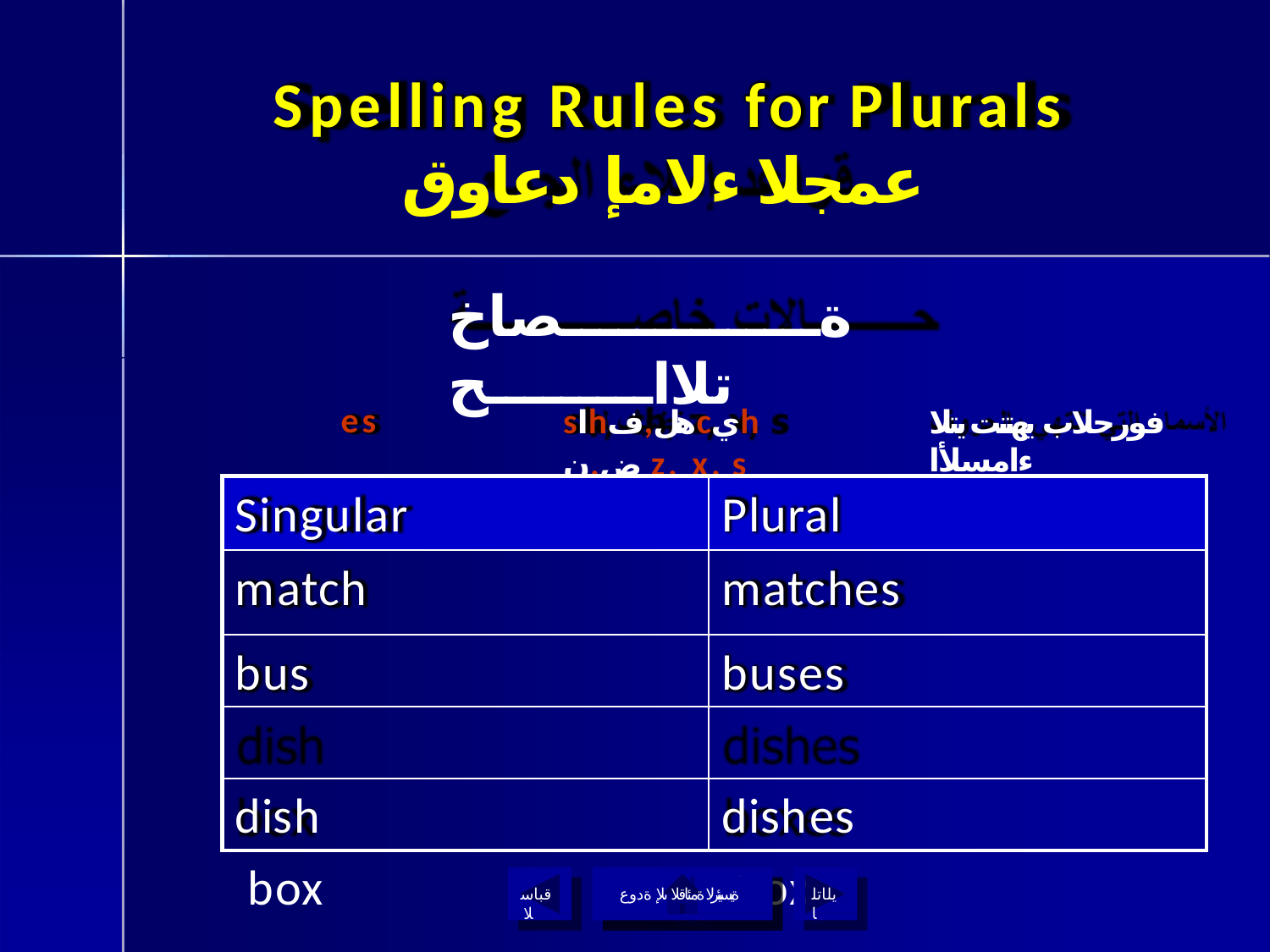

# Spelling Rules for Plurals
عمجلا ءلامإ دعاوق

ةــــــــــــــصاخ تلااـــــــــح

es
sاhهل,فcيhض,ن z, x, s
فورحلاب يهتنت يتلا ءامسلأا

Singular
Plural
match
bus  dish  box
matches
buses  dishes  boxes

قباسلا
ةيسيئرلا ةمئاقلا ىلإ ةدوع
يلاتلا